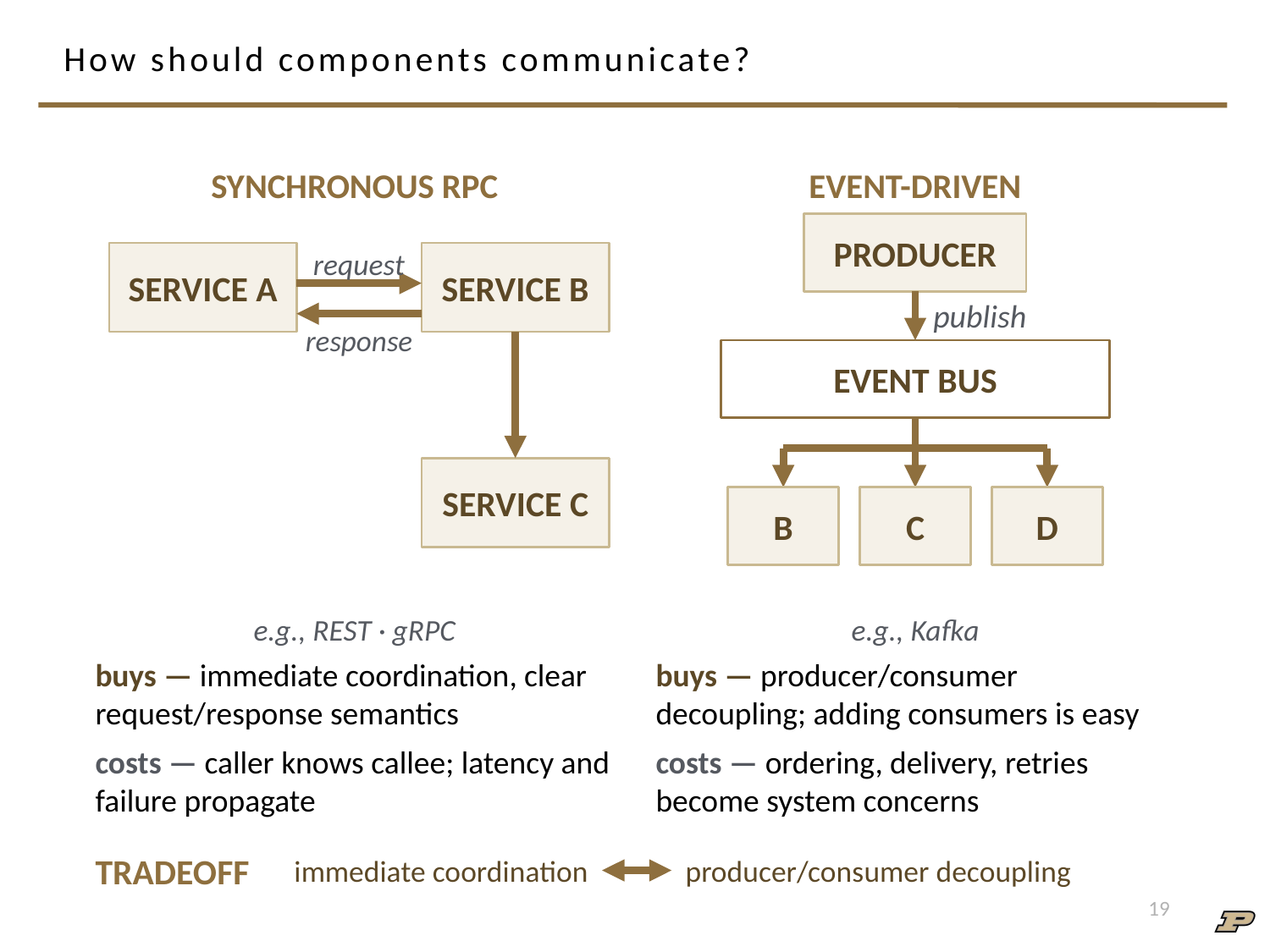

# How should components communicate?
SYNCHRONOUS RPC
EVENT-DRIVEN
PRODUCER
SERVICE A
SERVICE B
request
publish
response
EVENT BUS
SERVICE C
B
C
D
e.g., REST · gRPC
e.g., Kafka
buys — immediate coordination, clear request/response semantics
costs — caller knows callee; latency and failure propagate
buys — producer/consumer decoupling; adding consumers is easy
costs — ordering, delivery, retries become system concerns
TRADEOFF
immediate coordination
producer/consumer decoupling
19